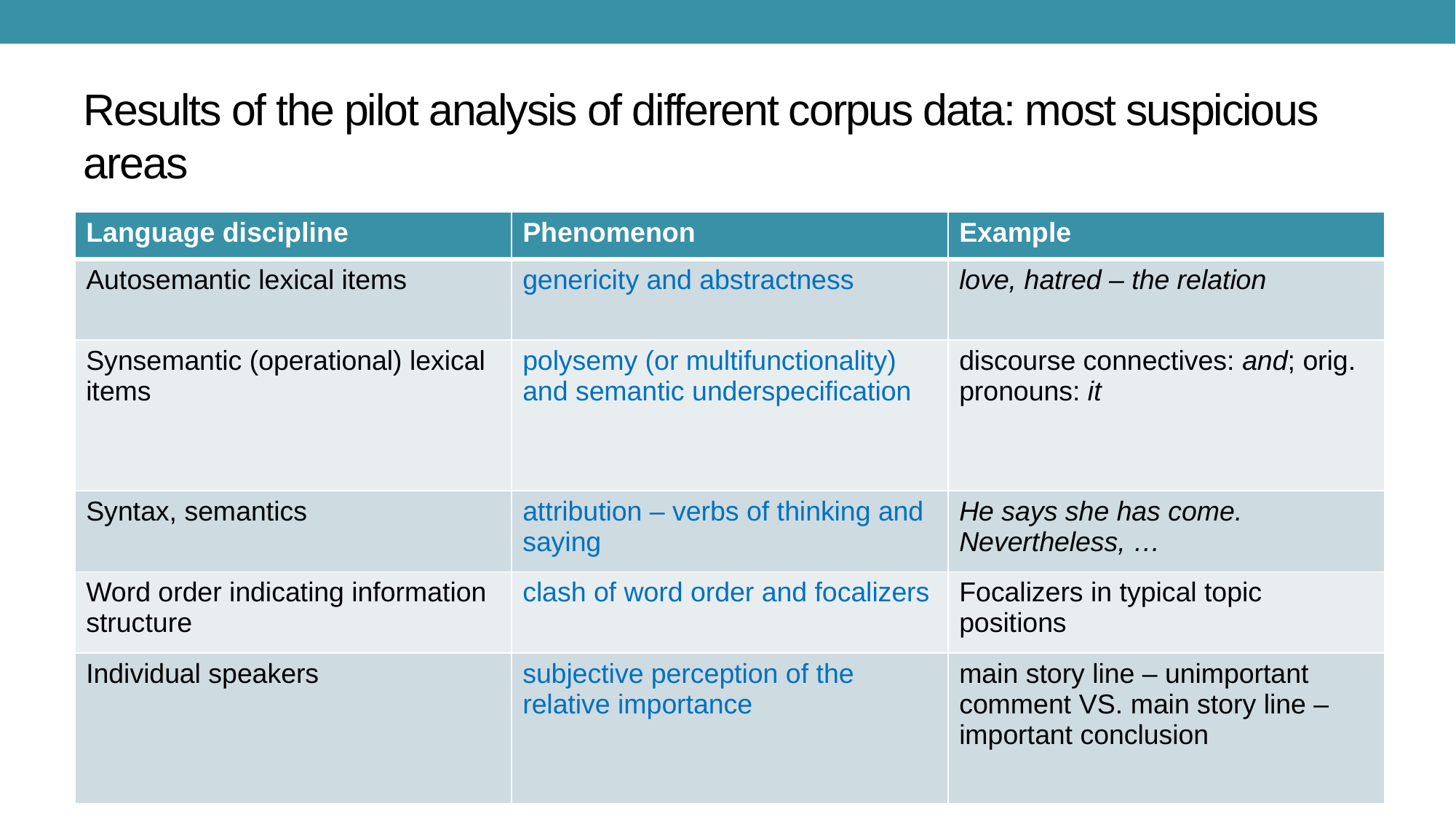

# Results of the pilot analysis of different corpus data: most suspicious areas
| Language discipline | Phenomenon | Example |
| --- | --- | --- |
| Autosemantic lexical items | genericity and abstractness | love, hatred – the relation |
| Synsemantic (operational) lexical items | polysemy (or multifunctionality) and semantic underspecification | discourse connectives: and; orig. pronouns: it |
| Syntax, semantics | attribution – verbs of thinking and saying | He says she has come. Nevertheless, … |
| Word order indicating information structure | clash of word order and focalizers | Focalizers in typical topic positions |
| Individual speakers | subjective perception of the relative importance | main story line – unimportant comment VS. main story line – important conclusion |